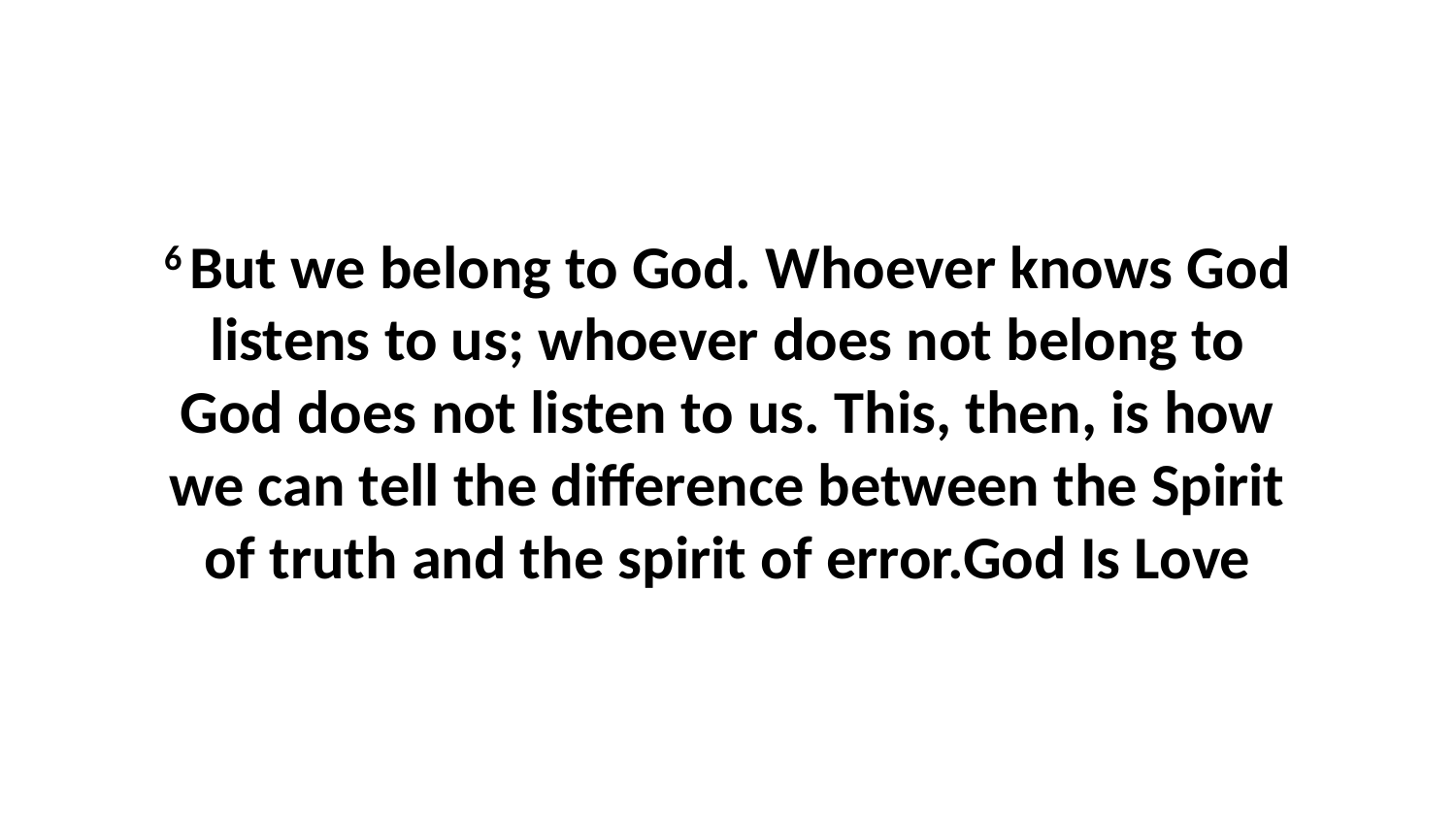

6 But we belong to God. Whoever knows God listens to us; whoever does not belong to God does not listen to us. This, then, is how we can tell the difference between the Spirit of truth and the spirit of error.God Is Love